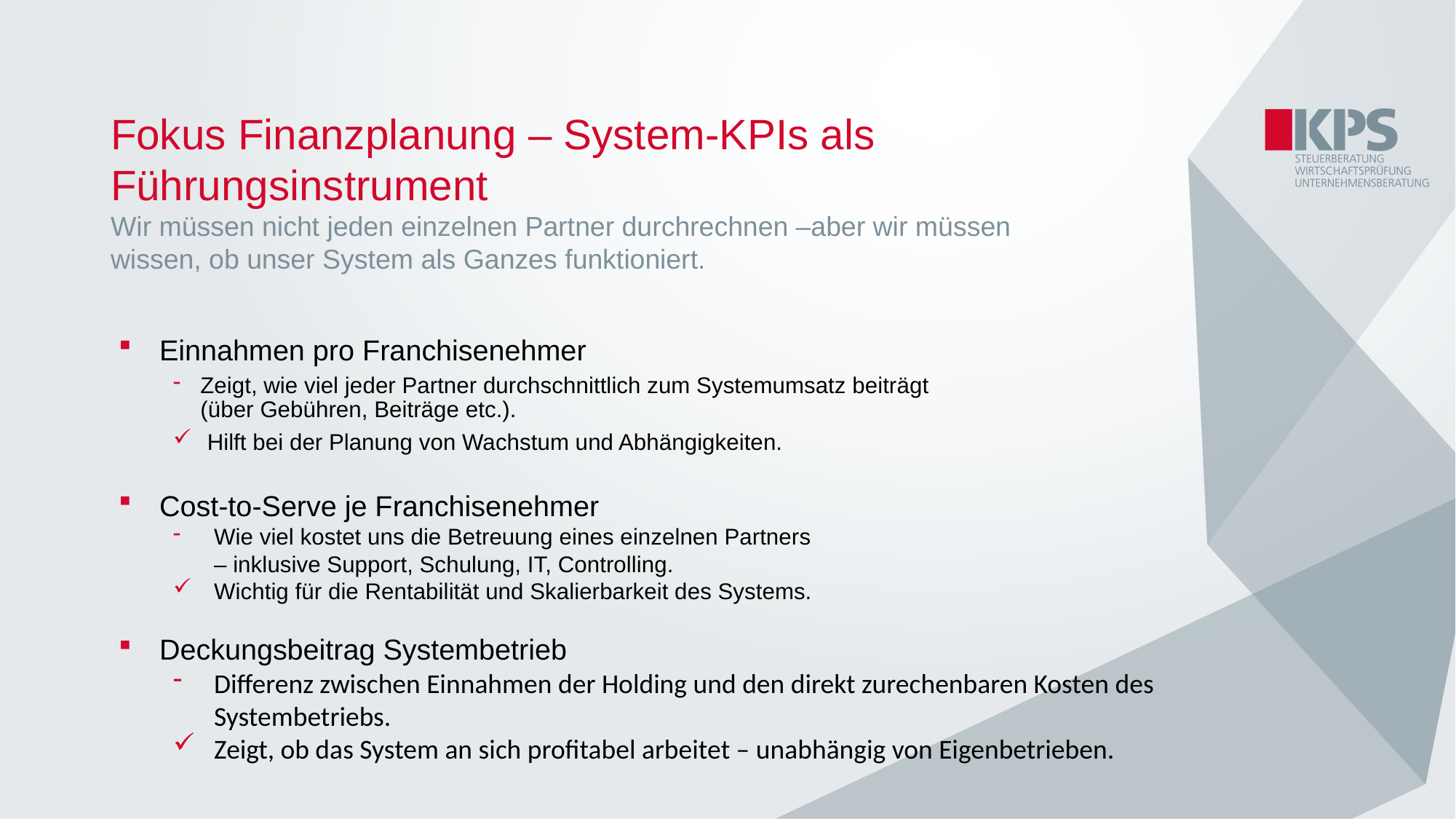

Fokus Finanzplanung – System-KPIs als Führungsinstrument
Wir müssen nicht jeden einzelnen Partner durchrechnen –aber wir müssen wissen, ob unser System als Ganzes funktioniert.

Einnahmen pro Franchisenehmer
Zeigt, wie viel jeder Partner durchschnittlich zum Systemumsatz beiträgt
(über Gebühren, Beiträge etc.).
Hilft bei der Planung von Wachstum und Abhängigkeiten.

Cost-to-Serve je Franchisenehmer
Wie viel kostet uns die Betreuung eines einzelnen Partners
– inklusive Support, Schulung, IT, Controlling.
Wichtig für die Rentabilität und Skalierbarkeit des Systems.
Deckungsbeitrag Systembetrieb
Differenz zwischen Einnahmen der Holding und den direkt zurechenbaren Kosten des Systembetriebs.
Zeigt, ob das System an sich profitabel arbeitet – unabhängig von Eigenbetrieben.